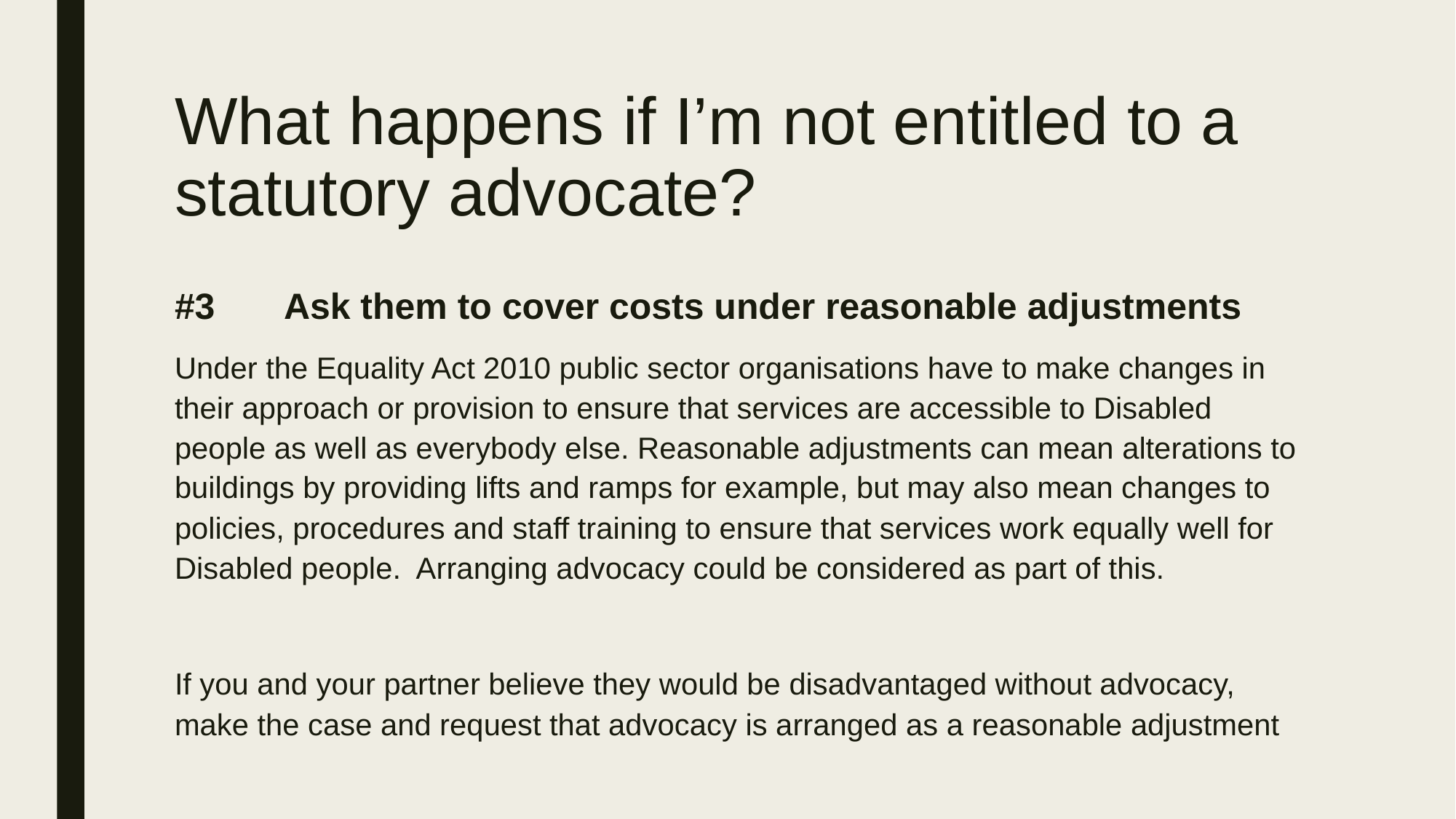

# What happens if I’m not entitled to a statutory advocate?
#3	Ask them to cover costs under reasonable adjustments
Under the Equality Act 2010 public sector organisations have to make changes in their approach or provision to ensure that services are accessible to Disabled people as well as everybody else. Reasonable adjustments can mean alterations to buildings by providing lifts and ramps for example, but may also mean changes to policies, procedures and staff training to ensure that services work equally well for Disabled people.  Arranging advocacy could be considered as part of this.

If you and your partner believe they would be disadvantaged without advocacy, make the case and request that advocacy is arranged as a reasonable adjustment